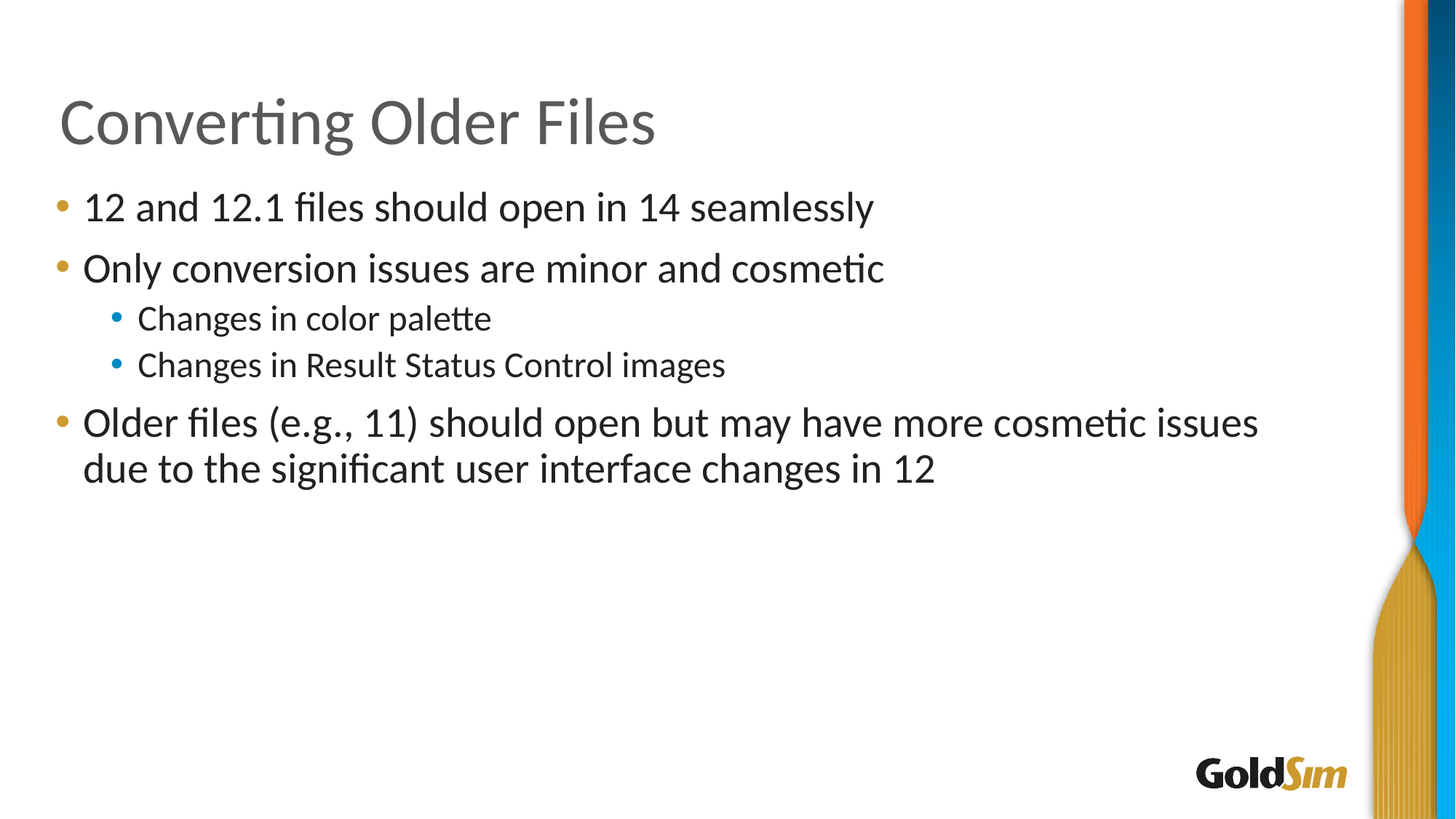

# Converting Older Files
12 and 12.1 files should open in 14 seamlessly
Only conversion issues are minor and cosmetic
Changes in color palette
Changes in Result Status Control images
Older files (e.g., 11) should open but may have more cosmetic issues due to the significant user interface changes in 12